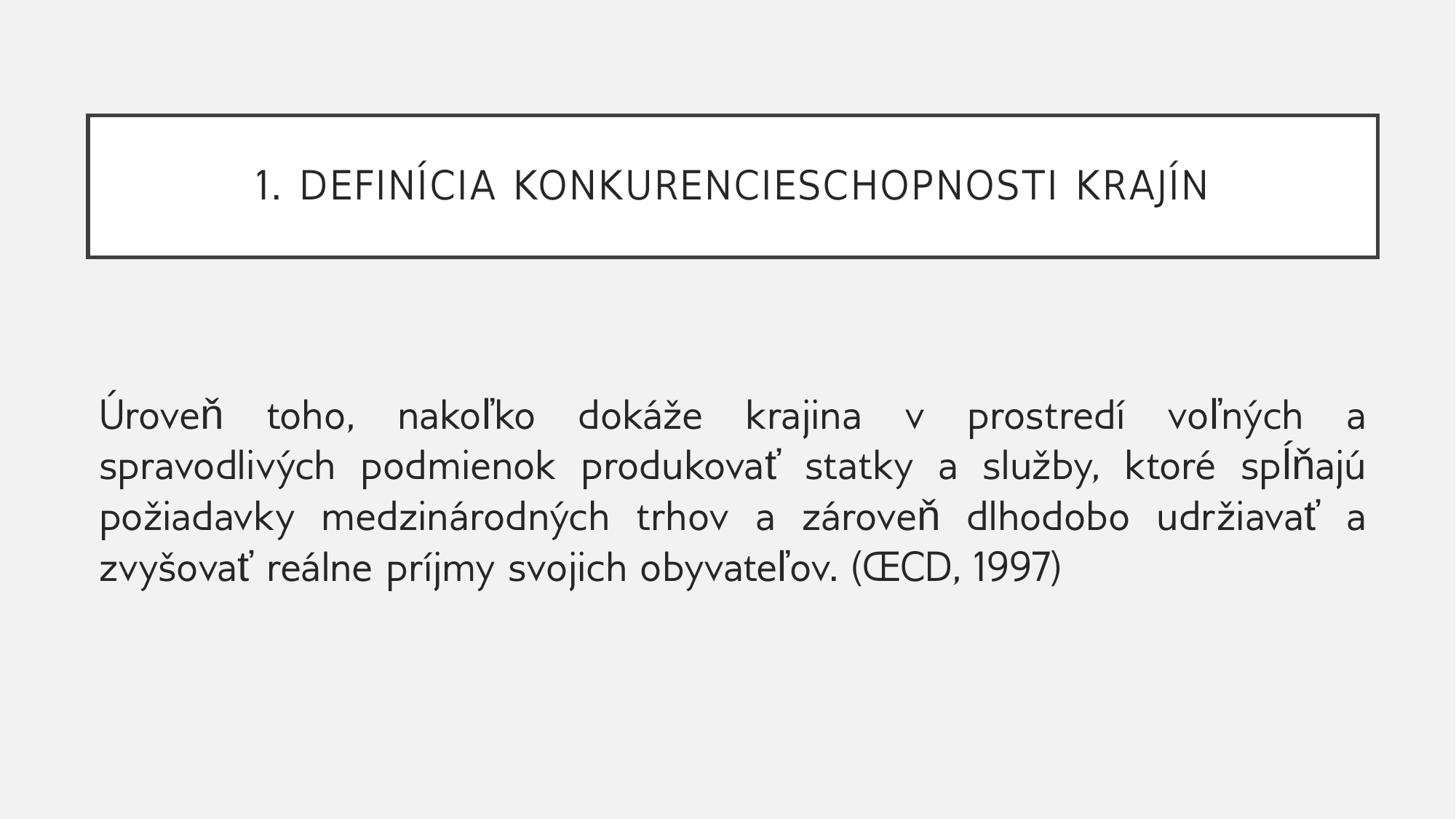

# 1. Definícia konkurencieschopnosti krajín

Úroveň toho, nakoľko dokáže krajina v prostredí voľných a spravodlivých podmienok produkovať statky a služby, ktoré spĺňajú požiadavky medzinárodných trhov a zároveň dlhodobo udržiavať a zvyšovať reálne príjmy svojich obyvateľov. (OECD, 1997)